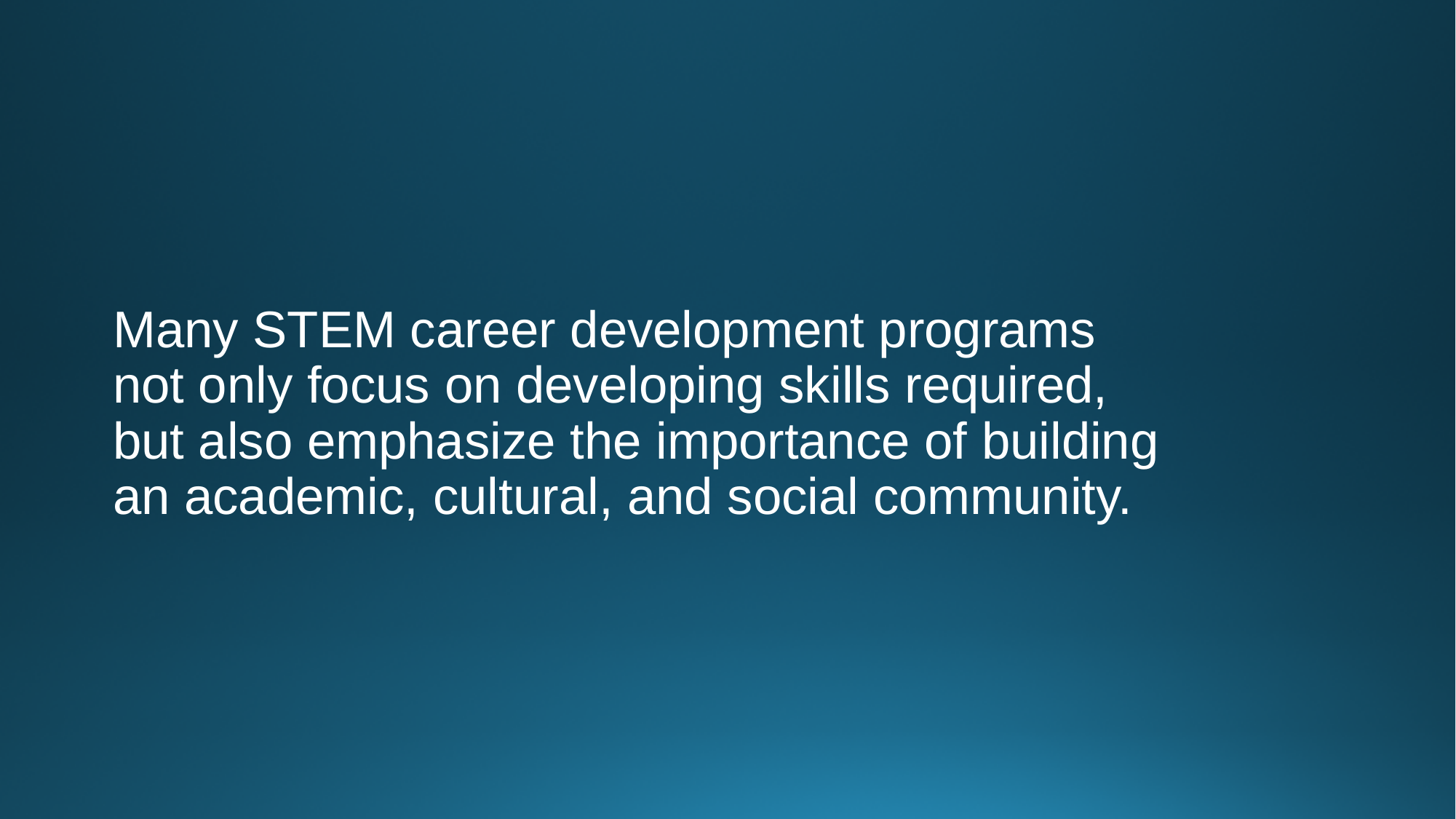

Many STEM career development programs not only focus on developing skills required, but also emphasize the importance of building an academic, cultural, and social community.
#